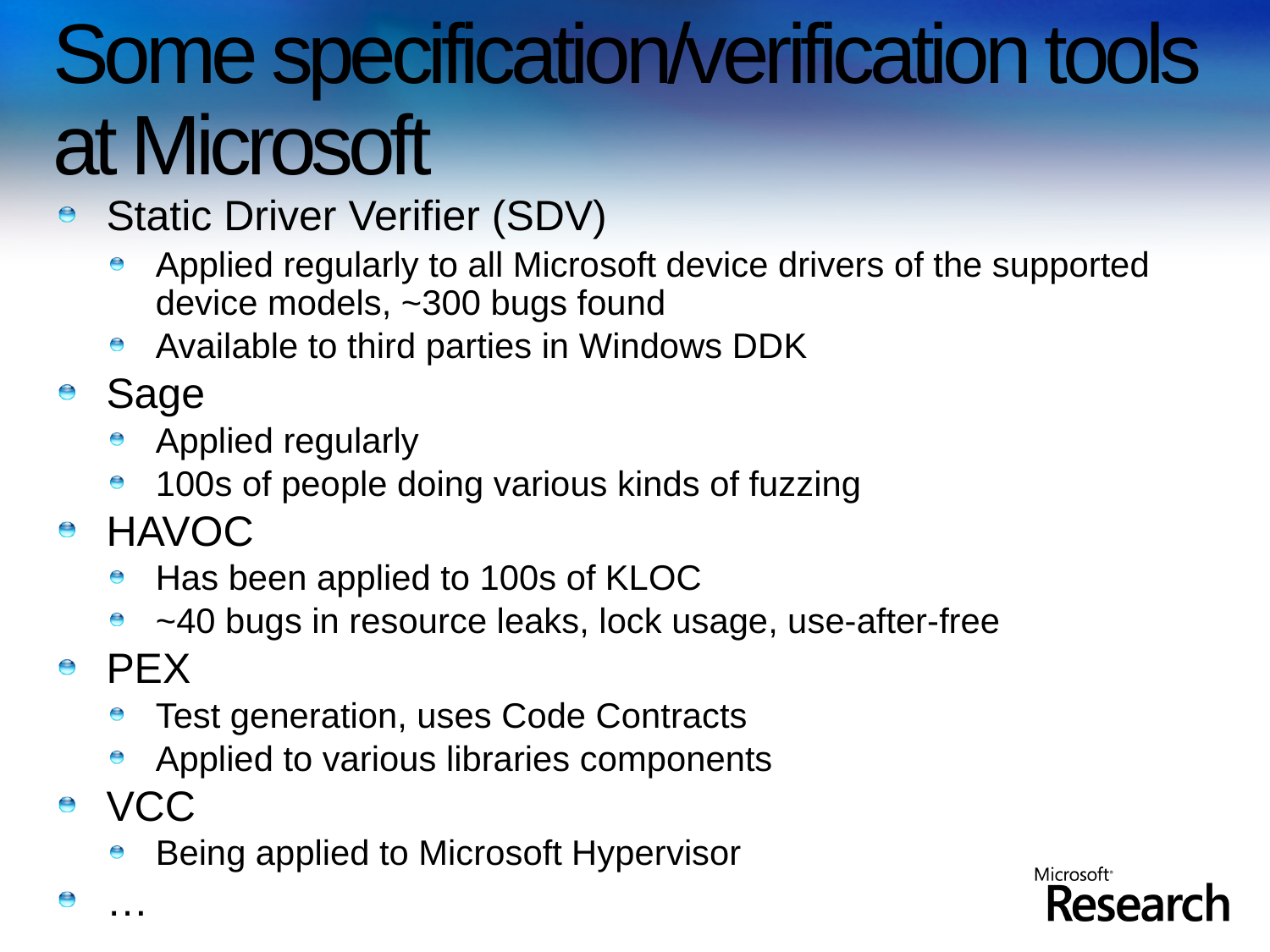

# Some specification/verification tools at Microsoft
Static Driver Verifier (SDV)
Applied regularly to all Microsoft device drivers of the supported device models, ~300 bugs found
Available to third parties in Windows DDK
Sage
Applied regularly
100s of people doing various kinds of fuzzing
HAVOC
Has been applied to 100s of KLOC
~40 bugs in resource leaks, lock usage, use-after-free
PEX
Test generation, uses Code Contracts
Applied to various libraries components
VCC
Being applied to Microsoft Hypervisor
…